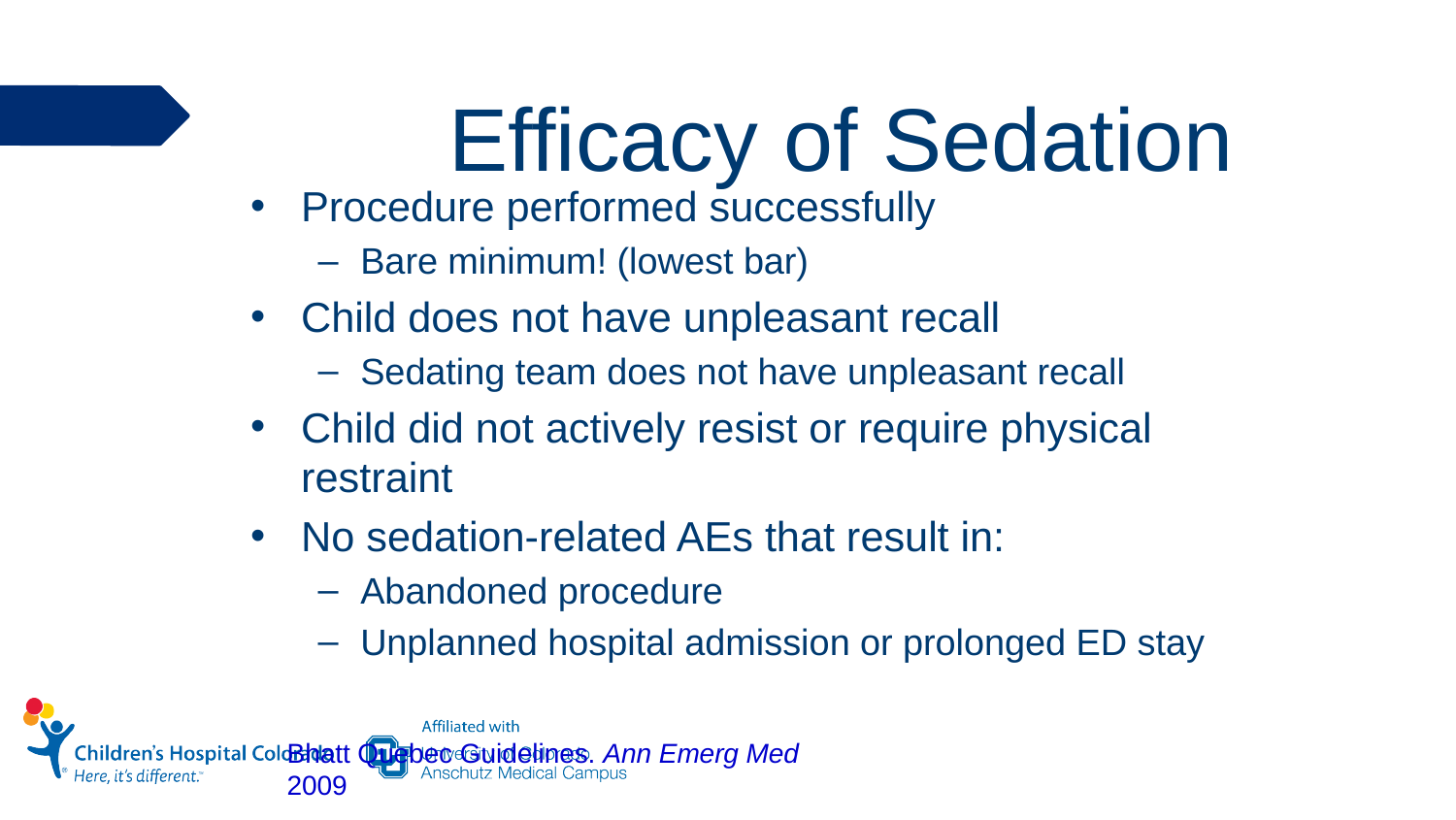

# Efficacy of Sedation
Procedure performed successfully
Bare minimum! (lowest bar)
Child does not have unpleasant recall
Sedating team does not have unpleasant recall
Child did not actively resist or require physical restraint
No sedation-related AEs that result in:
Abandoned procedure
Unplanned hospital admission or prolonged ED stay
Bhatt Quebec Guidelines. Ann Emerg Med 2009